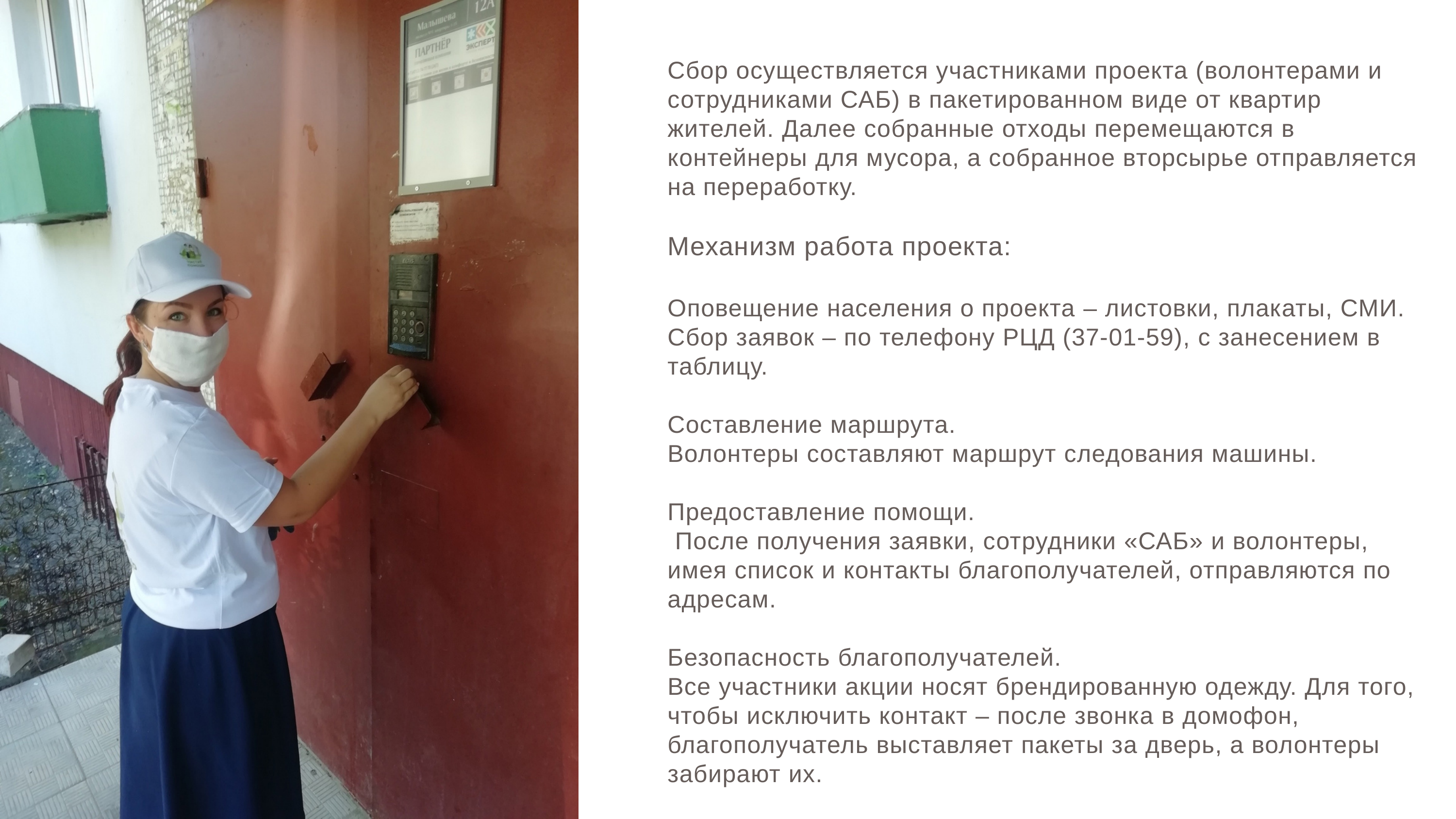

Сбор осуществляется участниками проекта (волонтерами и сотрудниками САБ) в пакетированном виде от квартир жителей. Далее собранные отходы перемещаются в контейнеры для мусора, а собранное вторсырье отправляется на переработку.

Механизм работа проекта:

Оповещение населения о проекта – листовки, плакаты, СМИ.
Сбор заявок – по телефону РЦД (37-01-59), с занесением в таблицу.

Составление маршрута.
Волонтеры составляют маршрут следования машины.

Предоставление помощи.
 После получения заявки, сотрудники «САБ» и волонтеры, имея список и контакты благополучателей, отправляются по адресам.

Безопасность благополучателей.
Все участники акции носят брендированную одежду. Для того, чтобы исключить контакт – после звонка в домофон, благополучатель выставляет пакеты за дверь, а волонтеры забирают их.